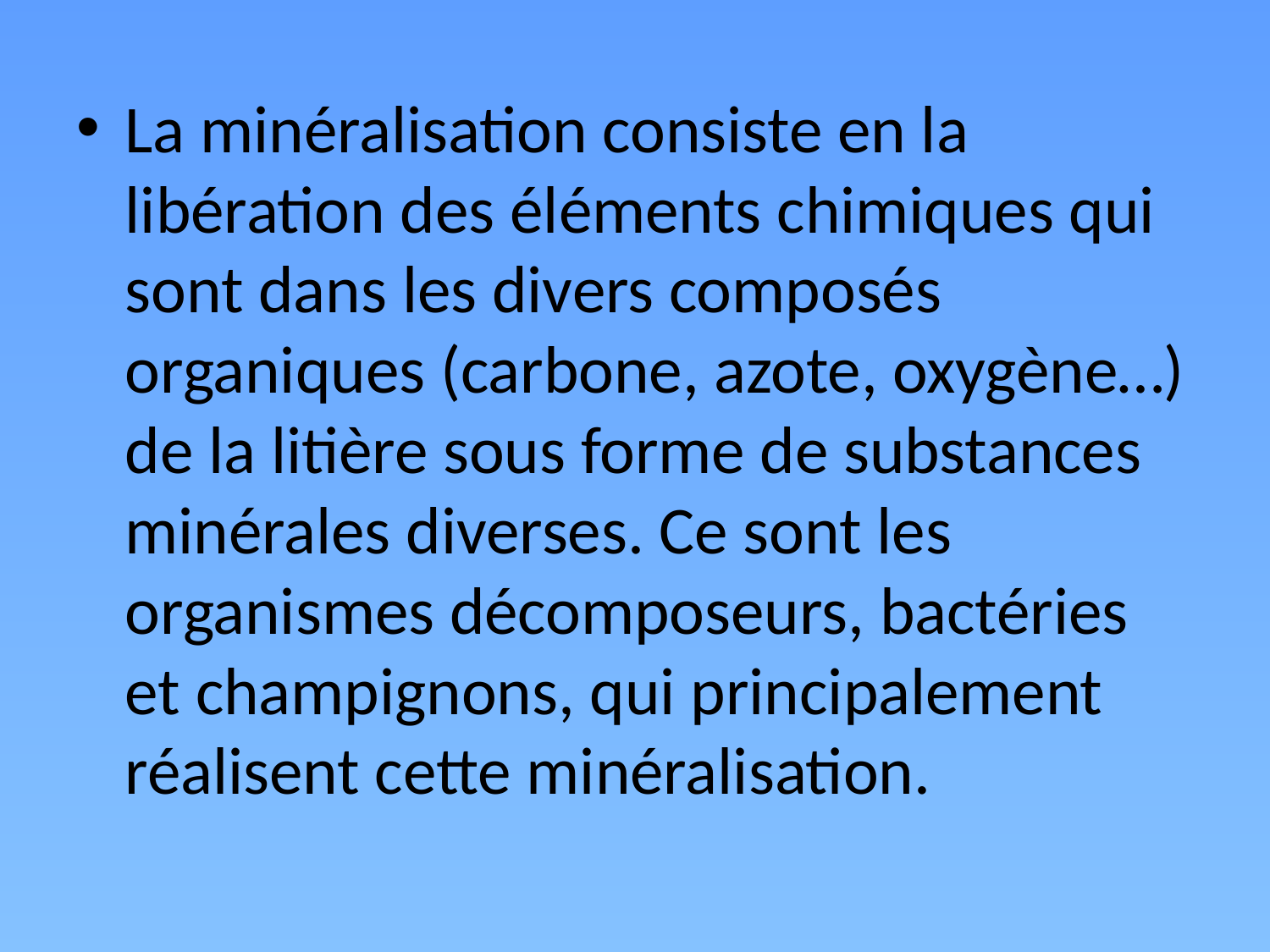

La minéralisation consiste en la libération des éléments chimiques qui sont dans les divers composés organiques (carbone, azote, oxygène…) de la litière sous forme de substances minérales diverses. Ce sont les organismes décomposeurs, bactéries et champignons, qui principalement réalisent cette minéralisation.